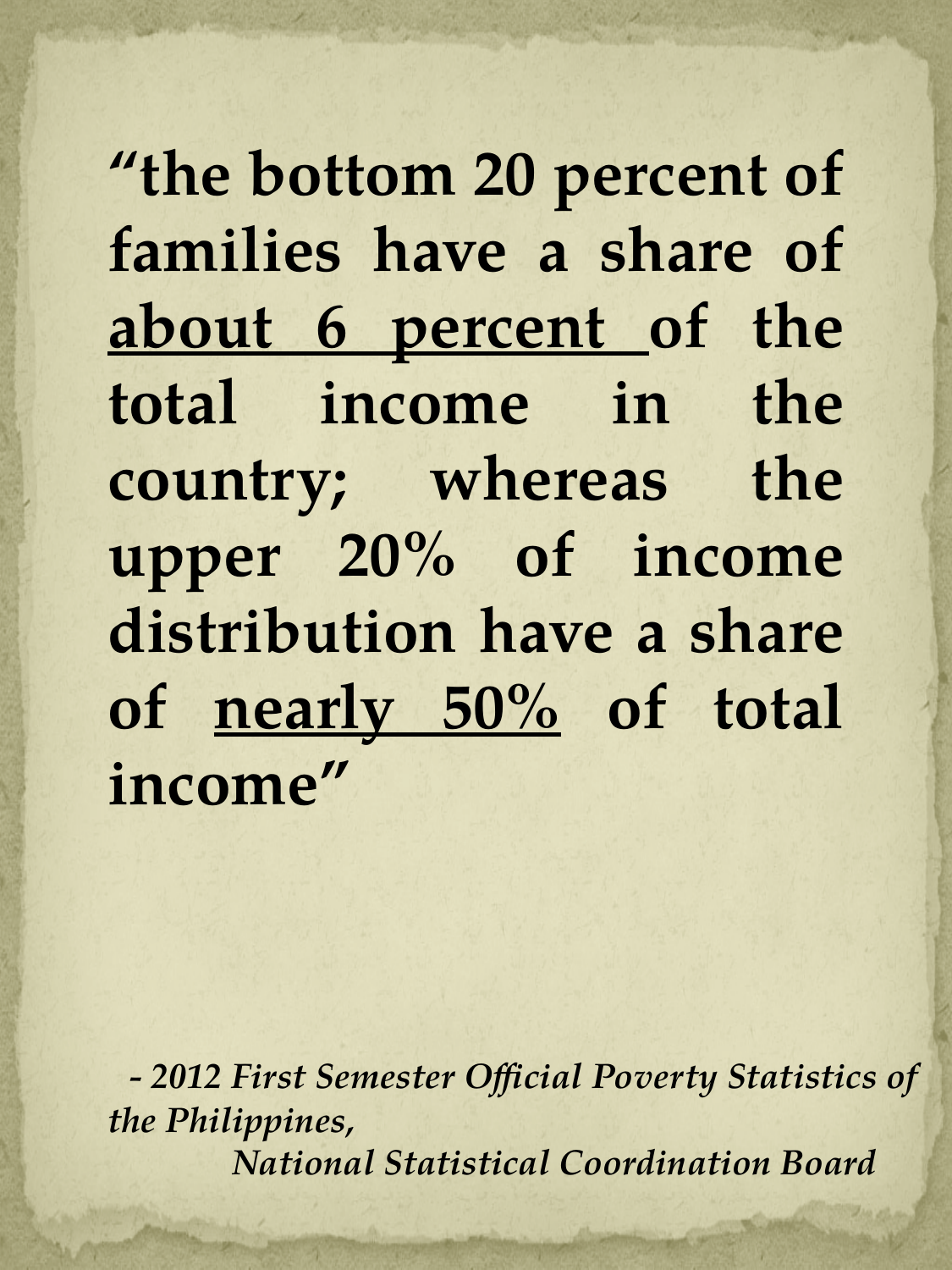

“the bottom 20 percent of families have a share of about 6 percent of the total income in the country; whereas the upper 20% of income distribution have a share of nearly 50% of total income”

  - 2012 First Semester Official Poverty Statistics of the Philippines,
              National Statistical Coordination Board